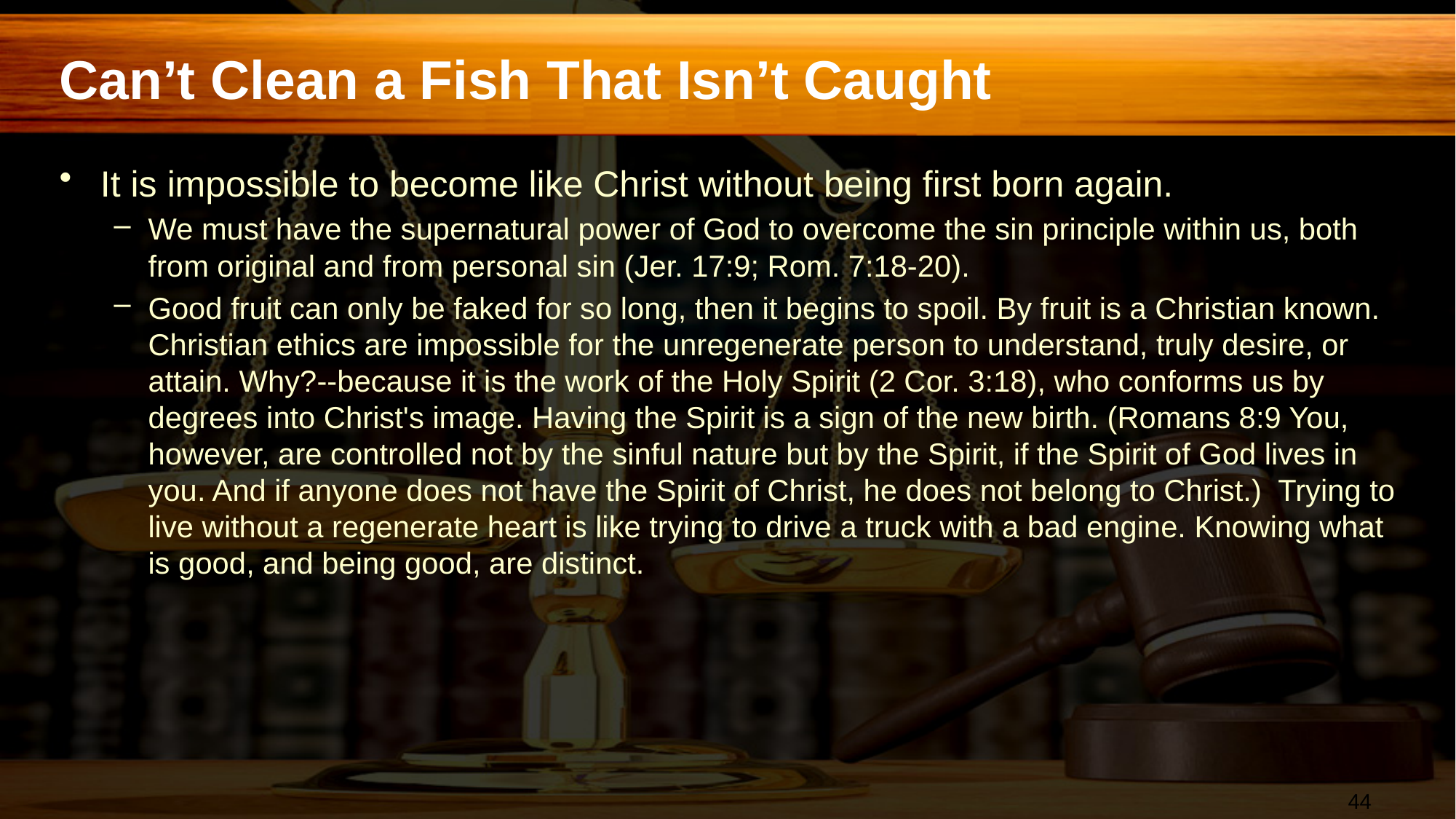

# Can’t Clean a Fish That Isn’t Caught
It is impossible to become like Christ without being first born again.
We must have the supernatural power of God to overcome the sin principle within us, both from original and from personal sin (Jer. 17:9; Rom. 7:18-20).
Good fruit can only be faked for so long, then it begins to spoil. By fruit is a Christian known. Christian ethics are impossible for the unregenerate person to understand, truly desire, or attain. Why?--because it is the work of the Holy Spirit (2 Cor. 3:18), who conforms us by degrees into Christ's image. Having the Spirit is a sign of the new birth. (Romans 8:9 You, however, are controlled not by the sinful nature but by the Spirit, if the Spirit of God lives in you. And if anyone does not have the Spirit of Christ, he does not belong to Christ.)  Trying to live without a regenerate heart is like trying to drive a truck with a bad engine. Knowing what is good, and being good, are distinct.
44